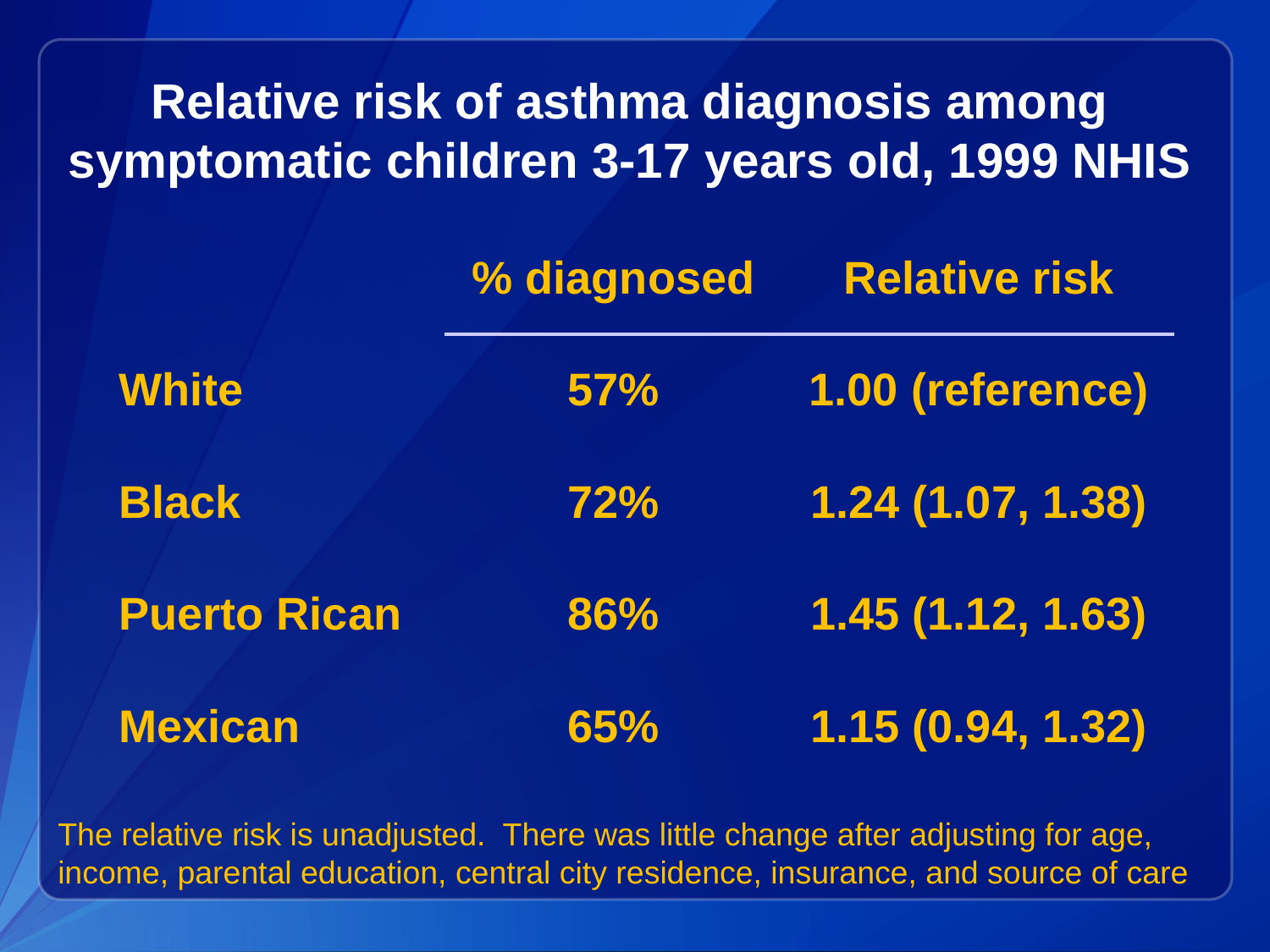

# Relative risk of asthma diagnosis among symptomatic children 3-17 years old, 1999 NHIS
|  | % diagnosed | Relative risk |
| --- | --- | --- |
| White | 57% | 1.00 (reference) |
| Black | 72% | 1.24 (1.07, 1.38) |
| Puerto Rican | 86% | 1.45 (1.12, 1.63) |
| Mexican | 65% | 1.15 (0.94, 1.32) |
The relative risk is unadjusted.  There was little change after adjusting for age, income, parental education, central city residence, insurance, and source of care